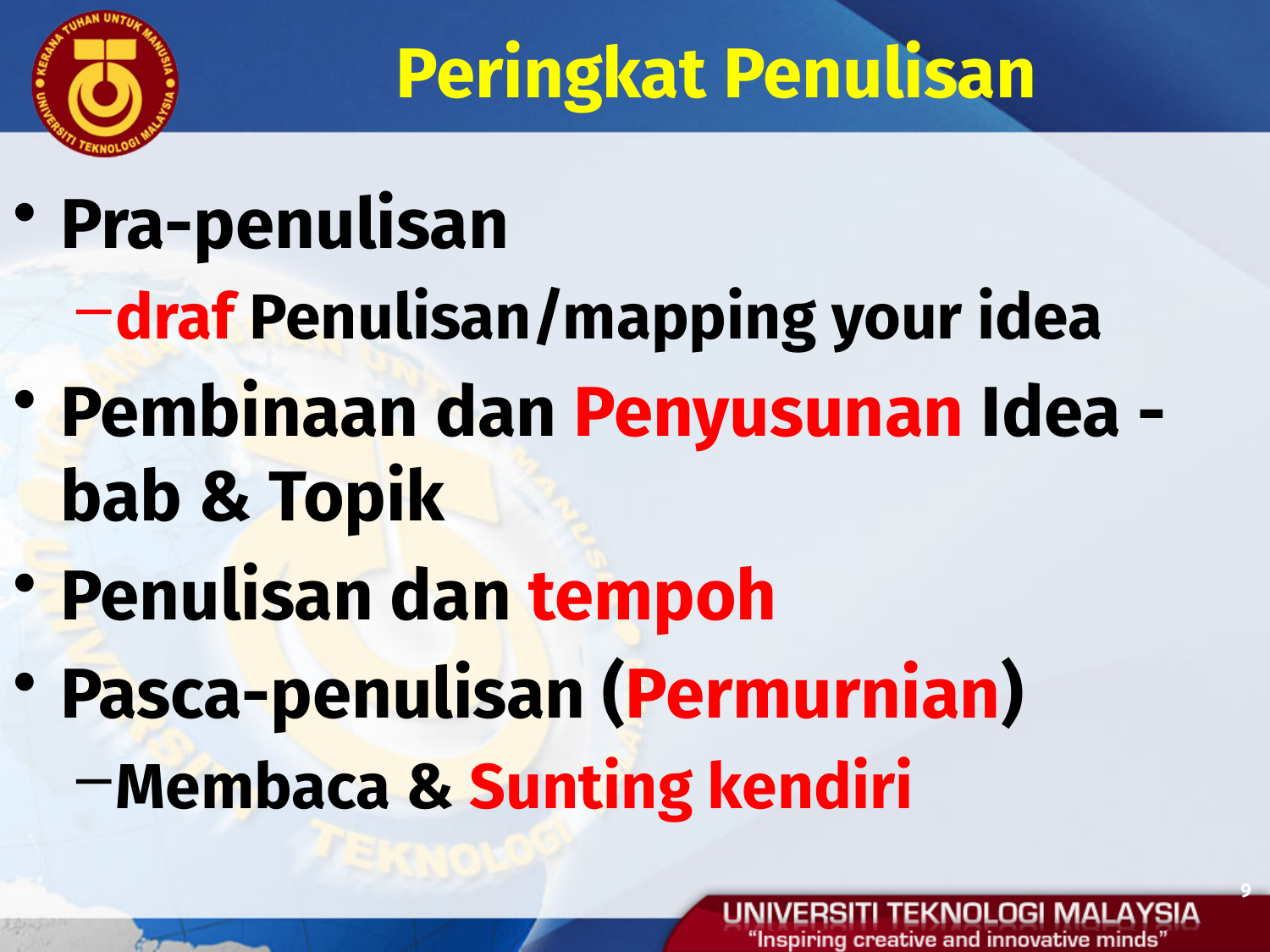

# Peringkat Penulisan
Pra-penulisan
draf Penulisan/mapping your idea
Pembinaan dan Penyusunan Idea - bab & Topik
Penulisan dan tempoh
Pasca-penulisan (Permurnian)
Membaca & Sunting kendiri
9